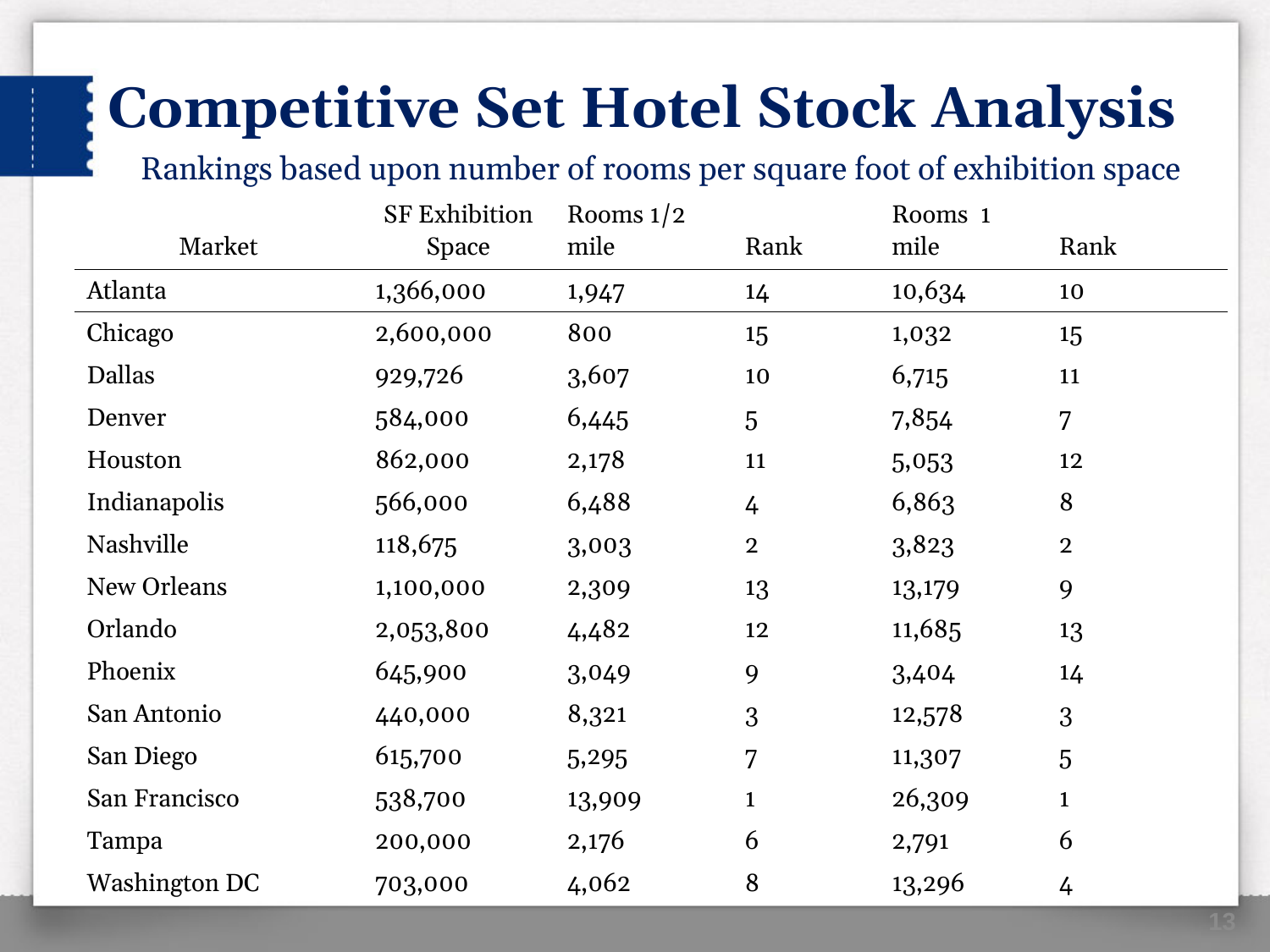

Competitive Set Hotel Stock Analysis
Rankings based upon number of rooms per square foot of exhibition space
| Market | SF Exhibition Space | Rooms 1/2 mile | Rank | Rooms 1 mile | Rank |
| --- | --- | --- | --- | --- | --- |
| Atlanta | 1,366,000 | 1,947 | 14 | 10,634 | 10 |
| Chicago | 2,600,000 | 800 | 15 | 1,032 | 15 |
| Dallas | 929,726 | 3,607 | 10 | 6,715 | 11 |
| Denver | 584,000 | 6,445 | 5 | 7,854 | 7 |
| Houston | 862,000 | 2,178 | 11 | 5,053 | 12 |
| Indianapolis | 566,000 | 6,488 | 4 | 6,863 | 8 |
| Nashville | 118,675 | 3,003 | 2 | 3,823 | 2 |
| New Orleans | 1,100,000 | 2,309 | 13 | 13,179 | 9 |
| Orlando | 2,053,800 | 4,482 | 12 | 11,685 | 13 |
| Phoenix | 645,900 | 3,049 | 9 | 3,404 | 14 |
| San Antonio | 440,000 | 8,321 | 3 | 12,578 | 3 |
| San Diego | 615,700 | 5,295 | 7 | 11,307 | 5 |
| San Francisco | 538,700 | 13,909 | 1 | 26,309 | 1 |
| Tampa | 200,000 | 2,176 | 6 | 2,791 | 6 |
| Washington DC | 703,000 | 4,062 | 8 | 13,296 | 4 |
13